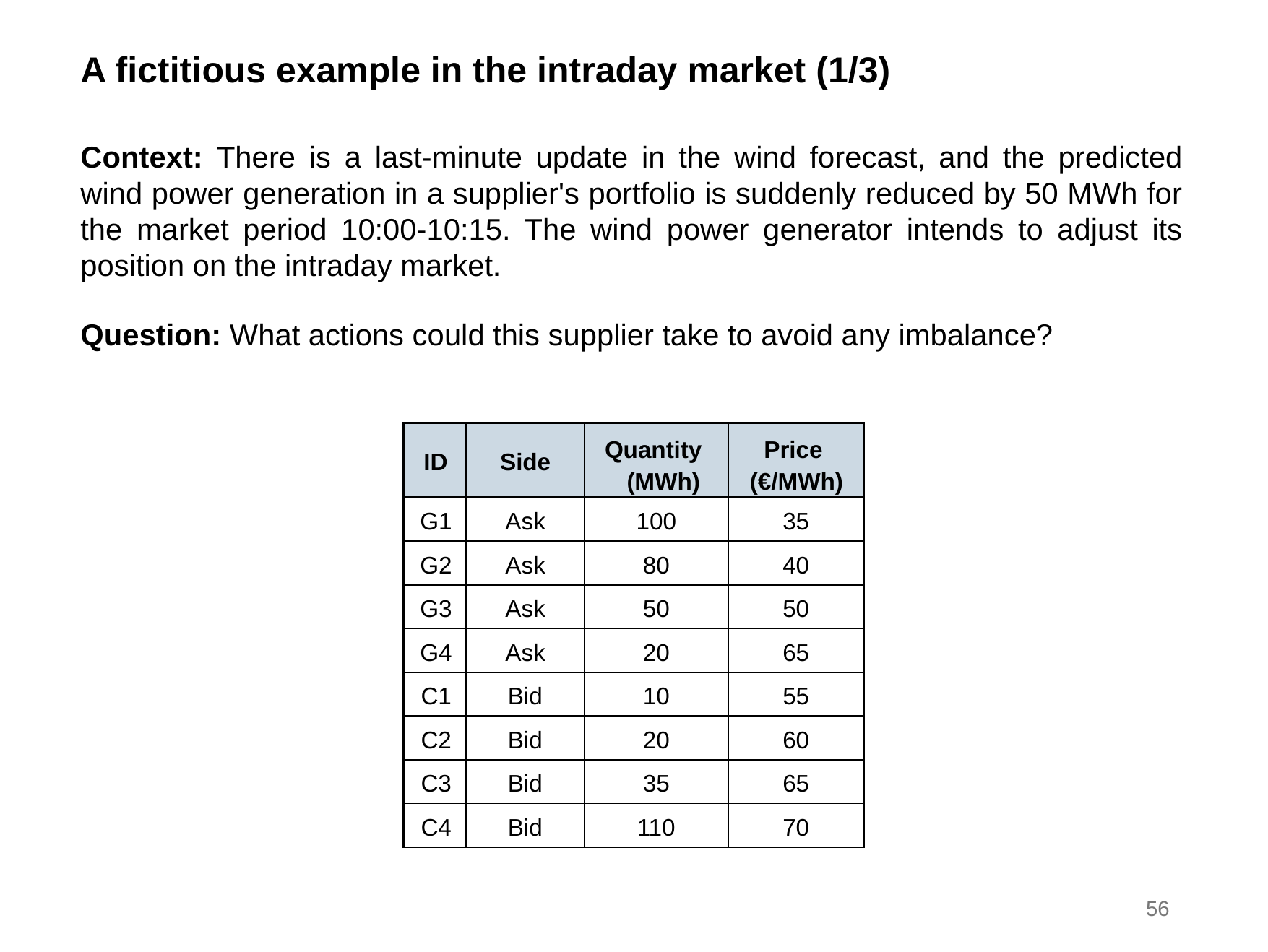

A fictitious example in the intraday market (1/3)
Context: There is a last-minute update in the wind forecast, and the predicted wind power generation in a supplier's portfolio is suddenly reduced by 50 MWh for the market period 10:00-10:15. The wind power generator intends to adjust its position on the intraday market.
Question: What actions could this supplier take to avoid any imbalance?
| ID | Side | Quantity (MWh) | Price (€/MWh) |
| --- | --- | --- | --- |
| G1 | Ask | 100 | 35 |
| G2 | Ask | 80 | 40 |
| G3 | Ask | 50 | 50 |
| G4 | Ask | 20 | 65 |
| C1 | Bid | 10 | 55 |
| C2 | Bid | 20 | 60 |
| C3 | Bid | 35 | 65 |
| C4 | Bid | 110 | 70 |
56